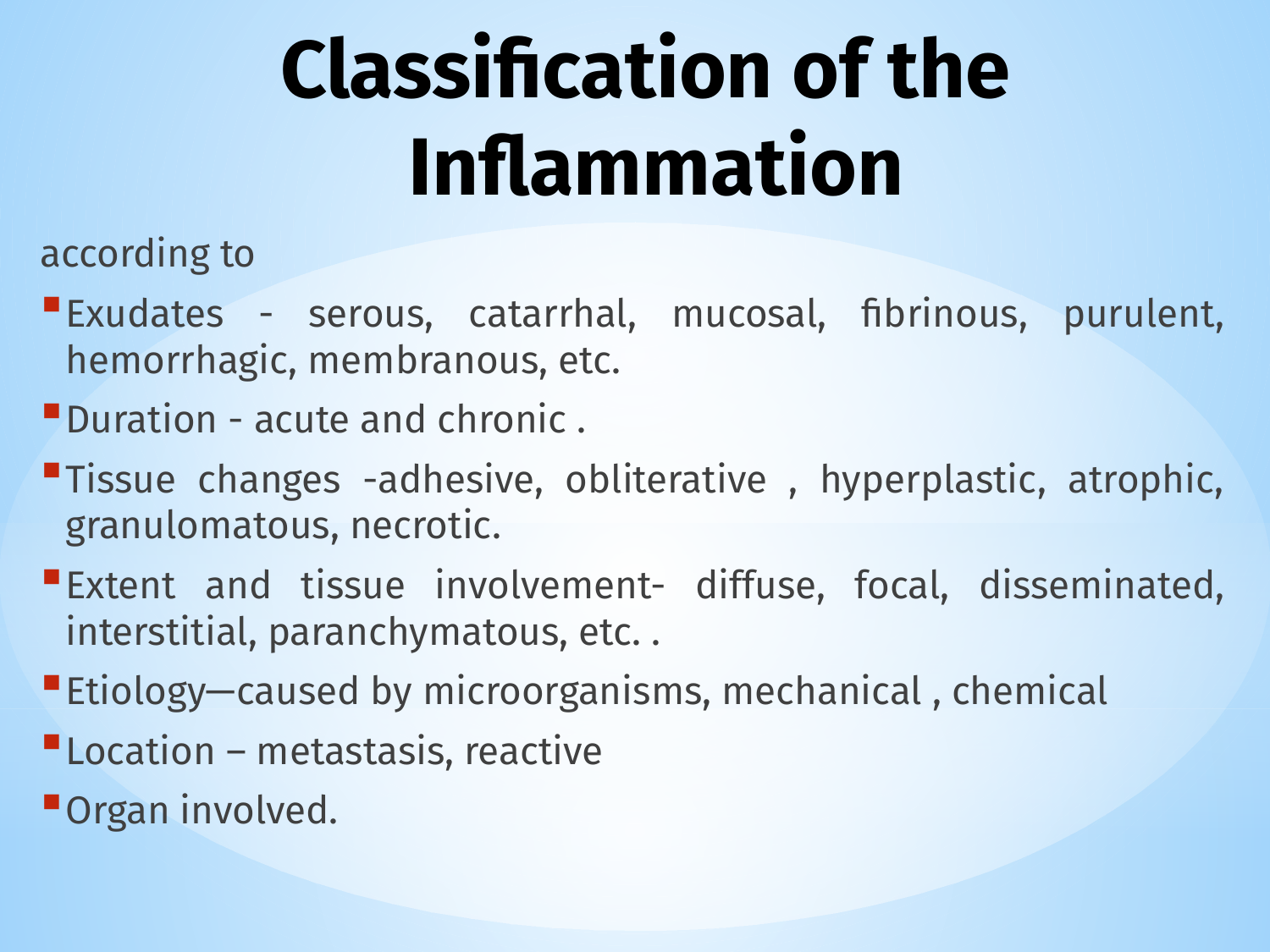

# Classification of the Inflammation
according to
Exudates - serous, catarrhal, mucosal, fibrinous, purulent, hemorrhagic, membranous, etc.
Duration - acute and chronic .
Tissue changes -adhesive, obliterative , hyperplastic, atrophic, granulomatous, necrotic.
Extent and tissue involvement- diffuse, focal, disseminated, interstitial, paranchymatous, etc. .
Etiology—caused by microorganisms, mechanical , chemical
Location – metastasis, reactive
Organ involved.